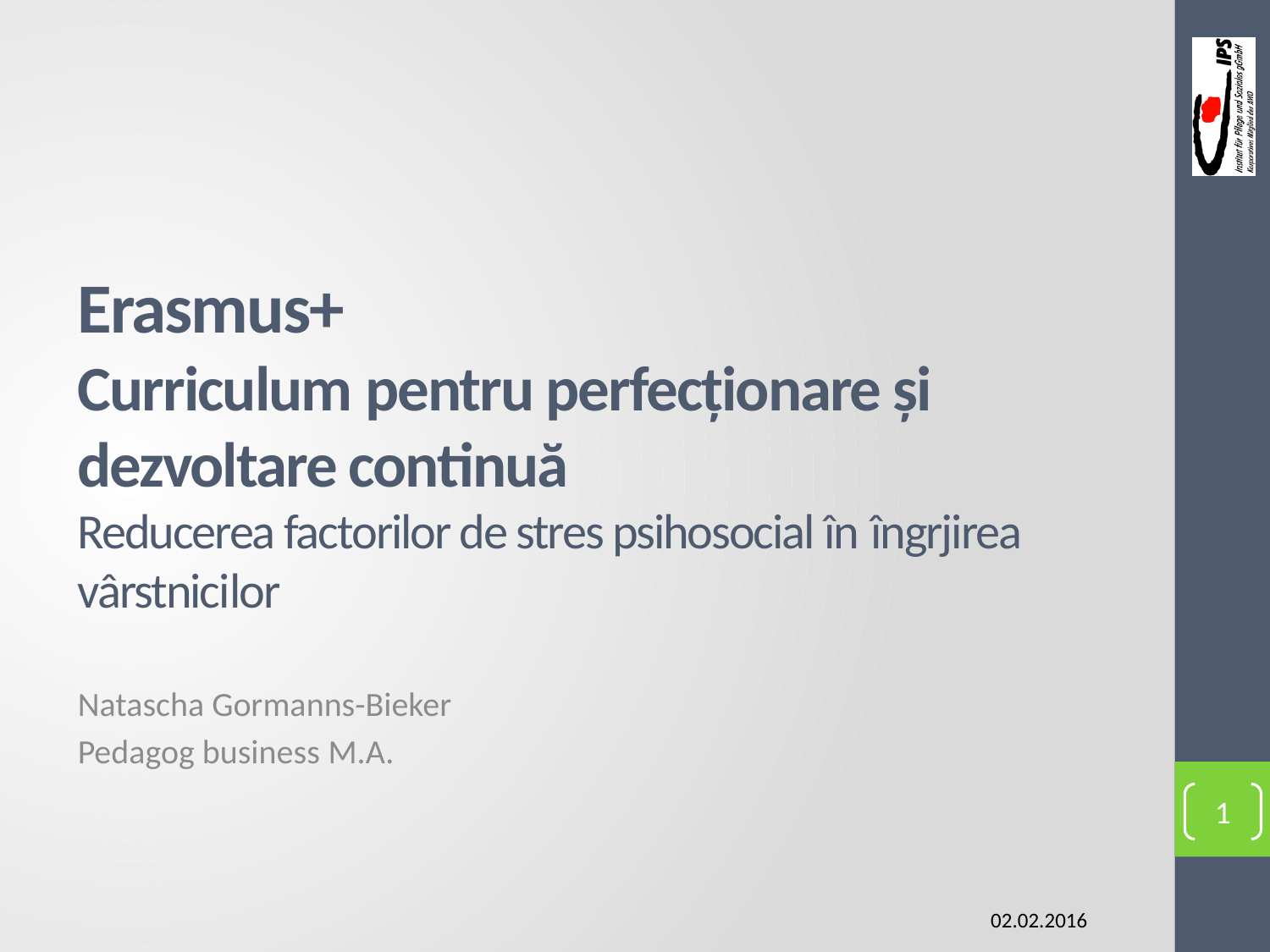

# Erasmus+ Curriculum pentru perfecționare și dezvoltare continuă Reducerea factorilor de stres psihosocial în îngrjirea vârstnicilor
Natascha Gormanns-Bieker
Pedagog business M.A.
1
02.02.2016